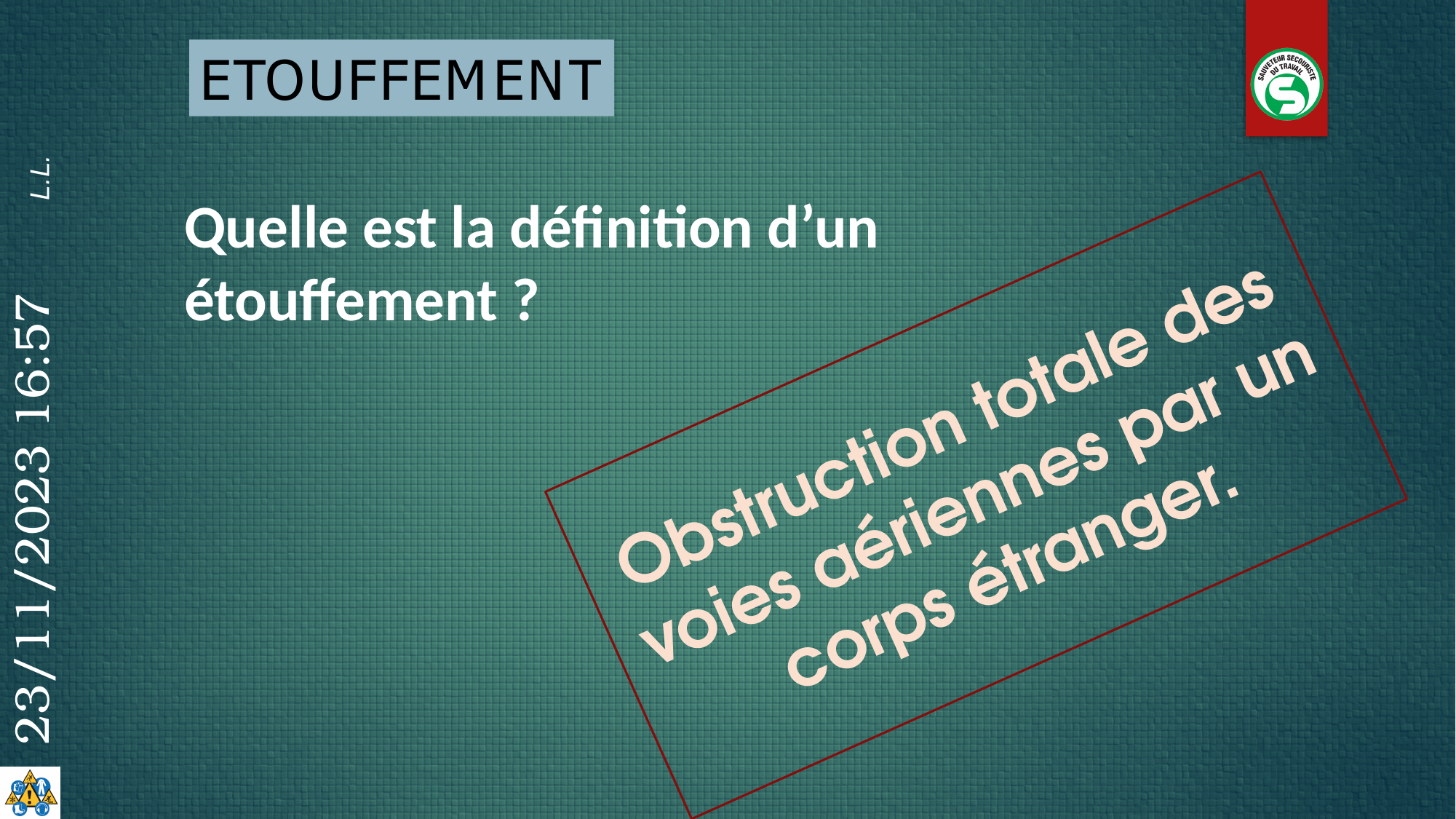

ETOUFFEMENT
Quelle est la définition d’un étouffement ?
Obstruction totale des voies aériennes par un corps étranger.